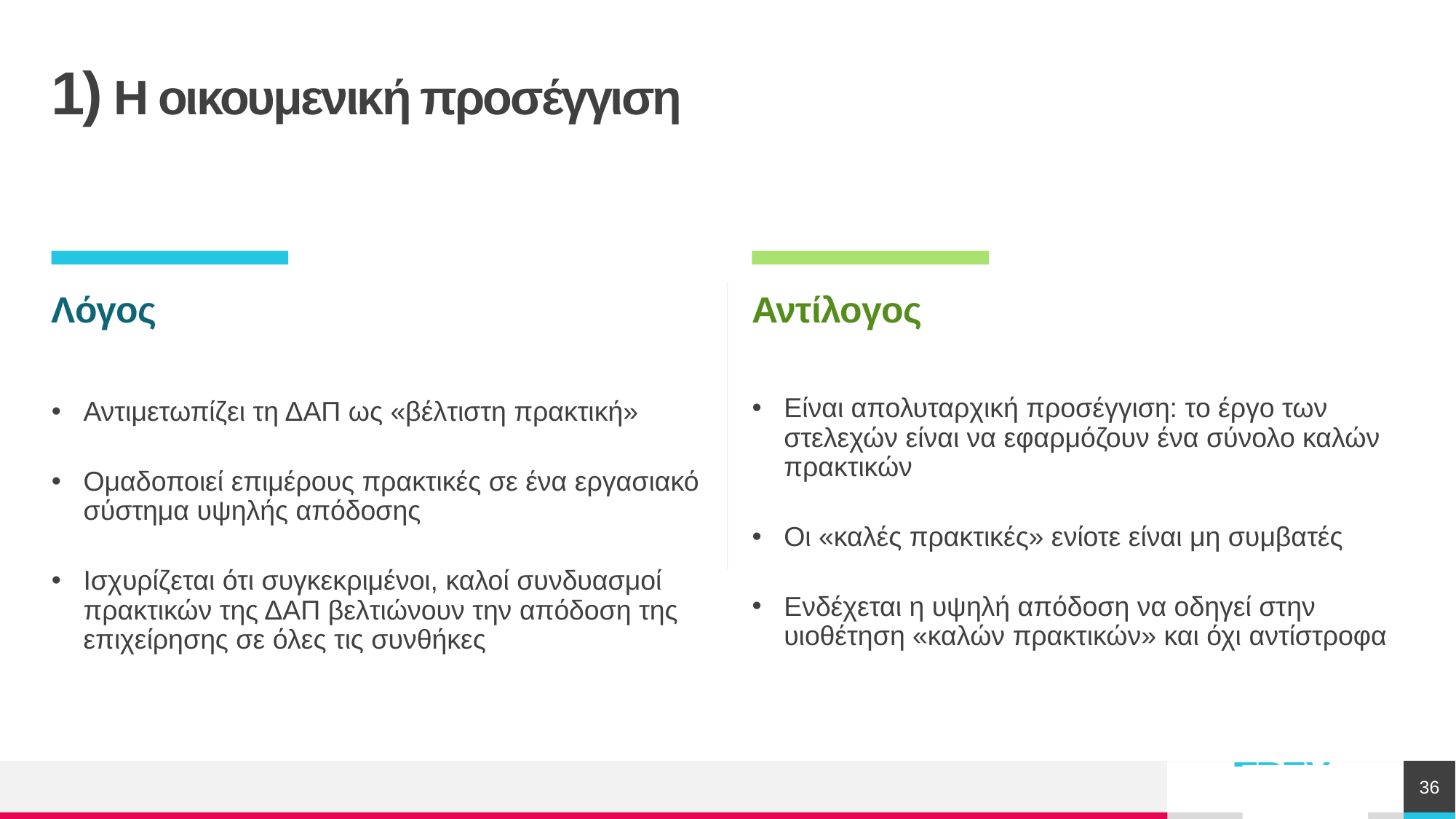

# 1) Η οικουμενική προσέγγιση

Λόγος
Αντίλογος
Είναι απολυταρχική προσέγγιση: το έργο των στελεχών είναι να εφαρμόζουν ένα σύνολο καλών πρακτικών

Οι «καλές πρακτικές» ενίοτε είναι μη συμβατές

Ενδέχεται η υψηλή απόδοση να οδηγεί στην υιοθέτηση «καλών πρακτικών» και όχι αντίστροφα
Αντιμετωπίζει τη ΔΑΠ ως «βέλτιστη πρακτική»

Ομαδοποιεί επιμέρους πρακτικές σε ένα εργασιακό σύστημα υψηλής απόδοσης

Ισχυρίζεται ότι συγκεκριμένοι, καλοί συνδυασμοί πρακτικών της ΔΑΠ βελτιώνουν την απόδοση της επιχείρησης σε όλες τις συνθήκες
36